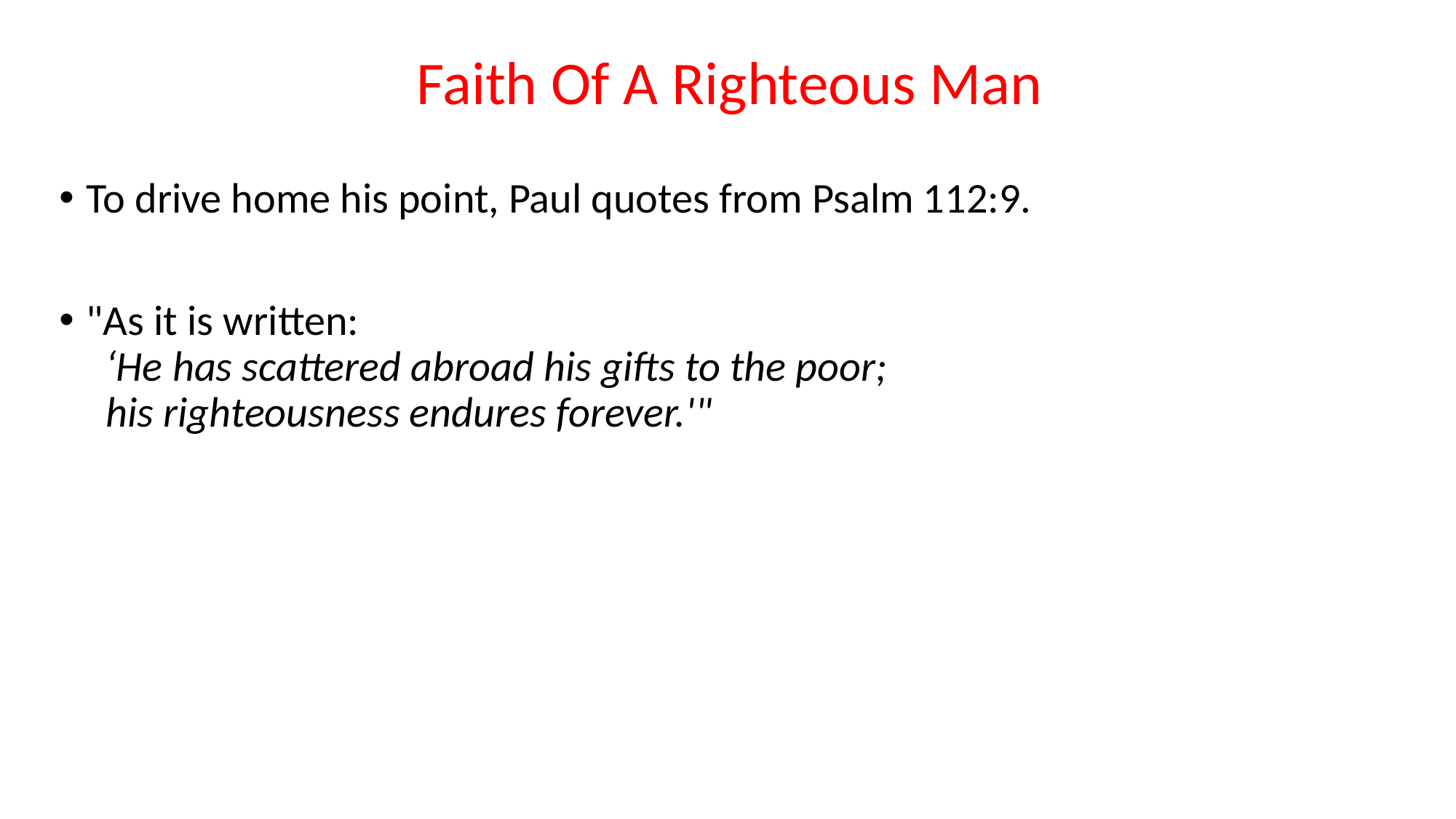

# Faith Of A Righteous Man
To drive home his point, Paul quotes from Psalm 112:9.

"As it is written:
  ‘He has scattered abroad his gifts to the poor;
  his righteousness endures forever.'"